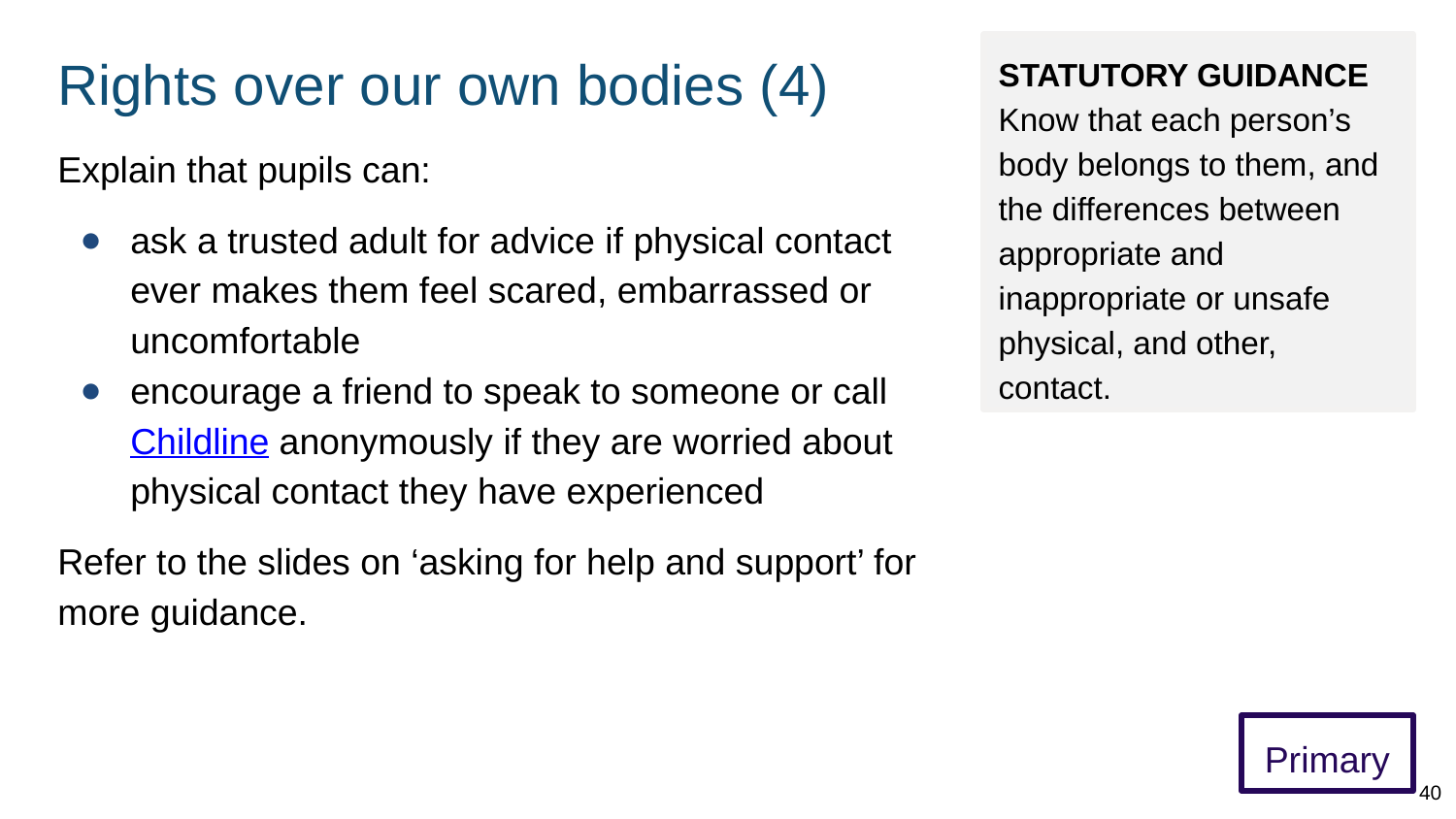

# Rights over our own bodies (4)

STATUTORY GUIDANCE
Know that each person’s body belongs to them, and the differences between appropriate and inappropriate or unsafe physical, and other, contact.

Explain that pupils can:
ask a trusted adult for advice if physical contact ever makes them feel scared, embarrassed or uncomfortable
encourage a friend to speak to someone or call Childline anonymously if they are worried about physical contact they have experienced
Refer to the slides on ‘asking for help and support’ for more guidance.

Primary
40